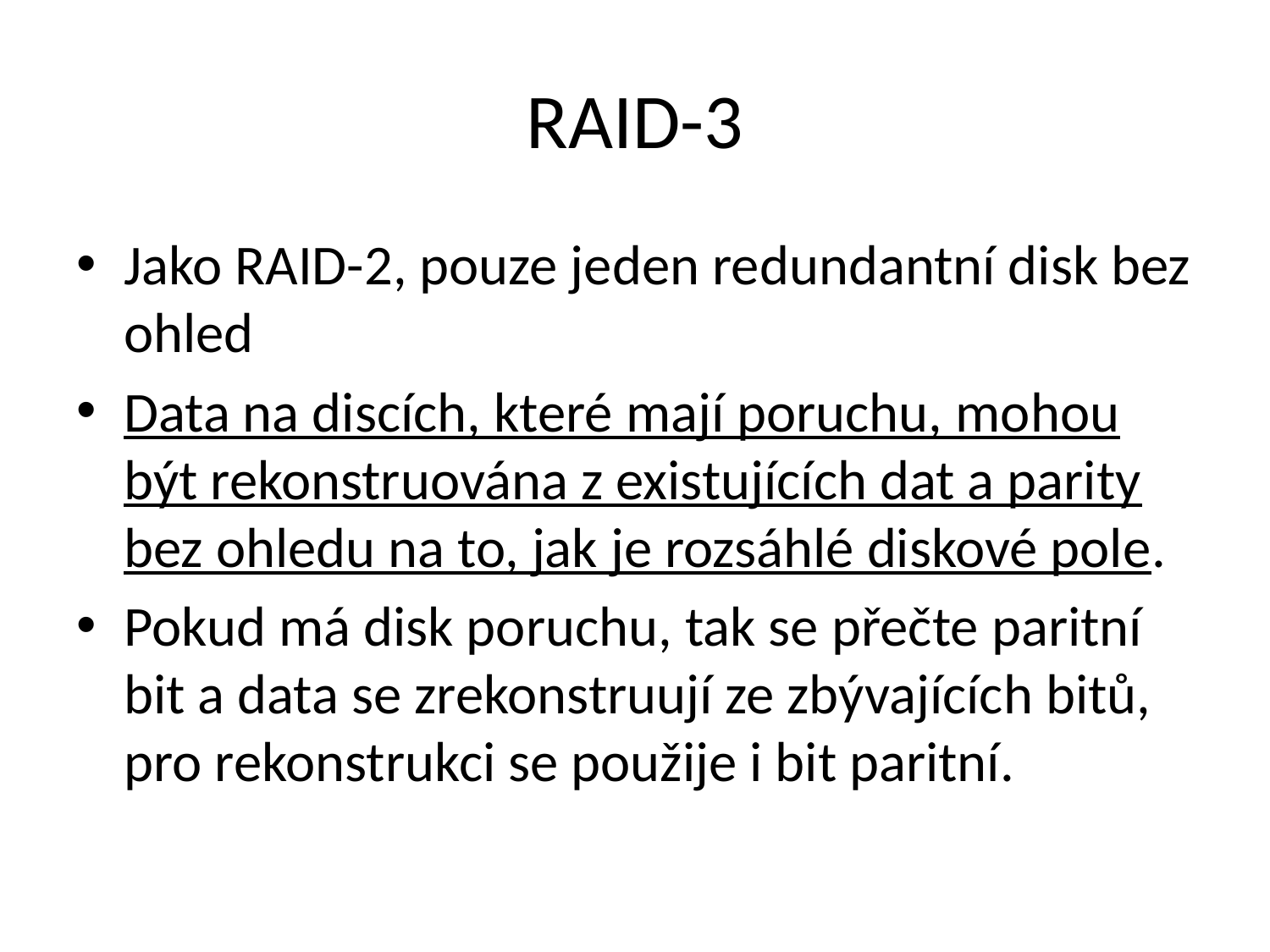

# RAID-3
Jako RAID-2, pouze jeden redundantní disk bez ohled
Data na discích, které mají poruchu, mohou být rekonstruována z existujících dat a parity bez ohledu na to, jak je rozsáhlé diskové pole.
Pokud má disk poruchu, tak se přečte paritní bit a data se zrekonstruují ze zbývajících bitů, pro rekonstrukci se použije i bit paritní.